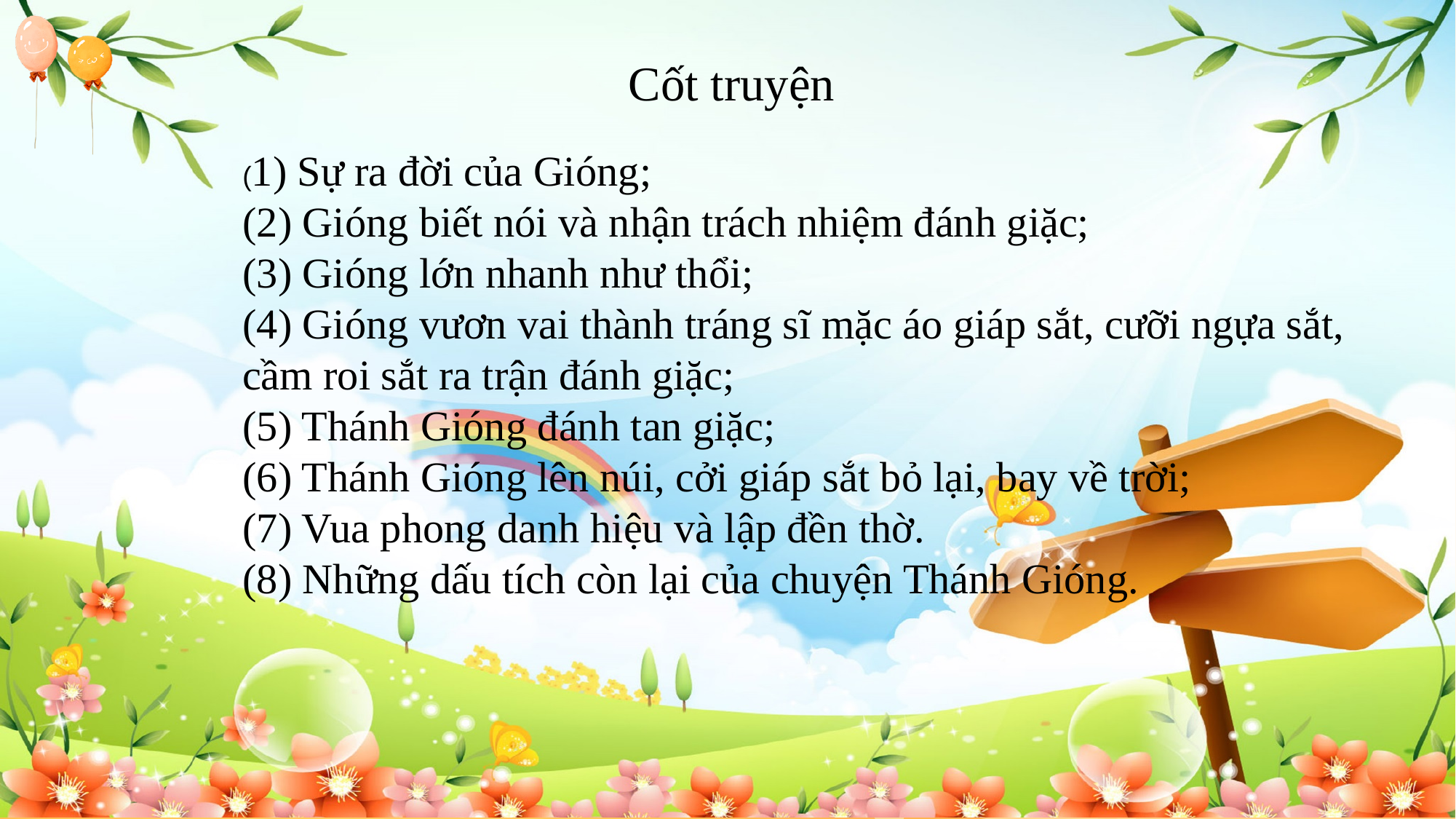

Cốt truyện
(1) Sự ra đời của Gióng;
(2) Gióng biết nói và nhận trách nhiệm đánh giặc;
(3) Gióng lớn nhanh như thổi;
(4) Gióng vươn vai thành tráng sĩ mặc áo giáp sắt, cưỡi ngựa sắt, cầm roi sắt ra trận đánh giặc;
(5) Thánh Gióng đánh tan giặc;
(6) Thánh Gióng lên núi, cởi giáp sắt bỏ lại, bay về trời;
(7) Vua phong danh hiệu và lập đền thờ.
(8) Những dấu tích còn lại của chuyện Thánh Gióng.